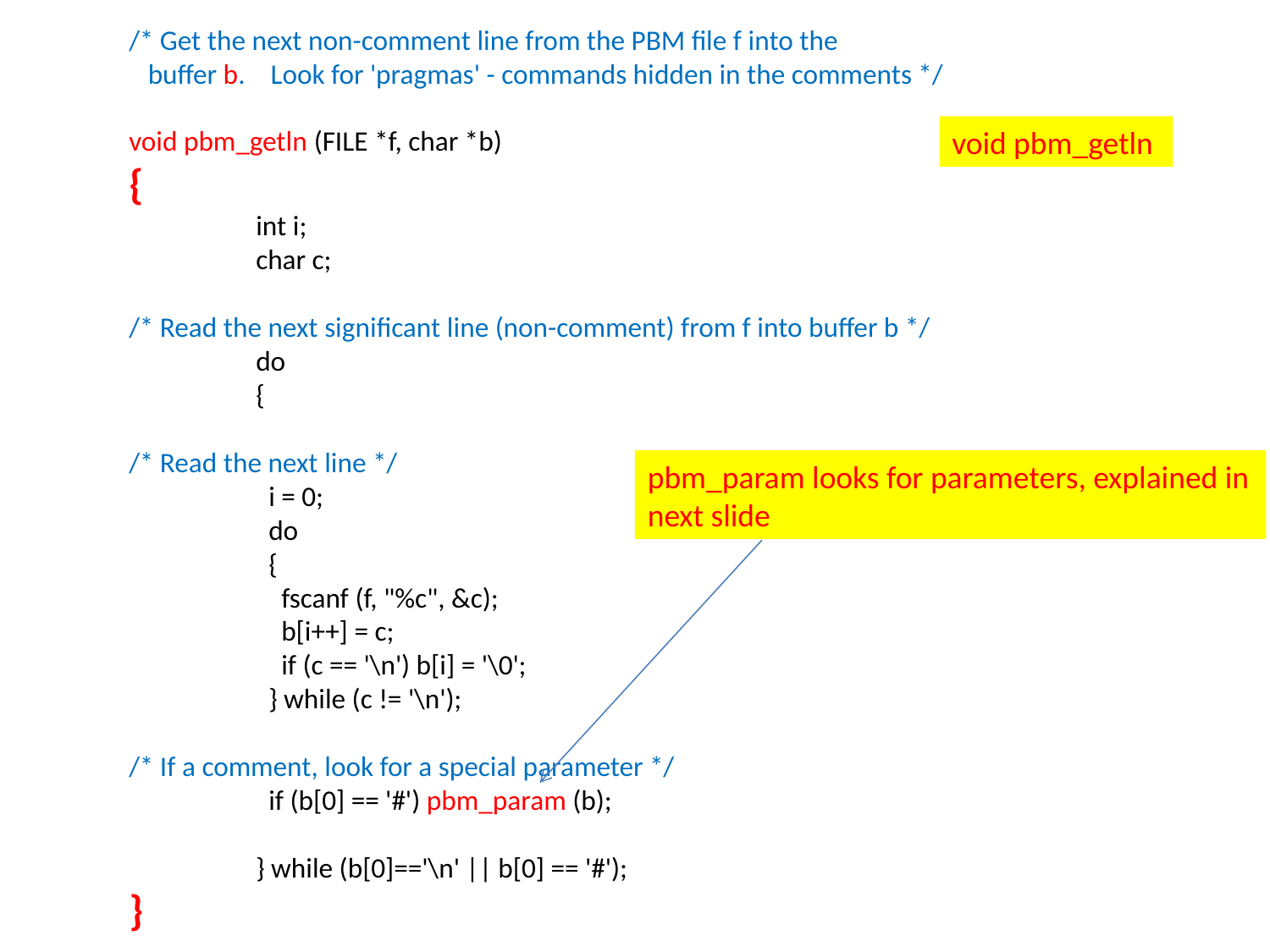

/* Get the next non-comment line from the PBM file f into the
   buffer b.    Look for 'pragmas' - commands hidden in the comments */

void pbm_getln (FILE *f, char *b)
{
	int i;
	char c;

/* Read the next significant line (non-comment) from f into buffer b */
	do
	{

/* Read the next line */
	  i = 0;
	  do
	  {
	    fscanf (f, "%c", &c);
	    b[i++] = c;
	    if (c == '\n') b[i] = '\0';
	  } while (c != '\n');

/* If a comment, look for a special parameter */
	  if (b[0] == '#') pbm_param (b);

	} while (b[0]=='\n' || b[0] == '#');
}
void pbm_getln
pbm_param looks for parameters, explained in next slide